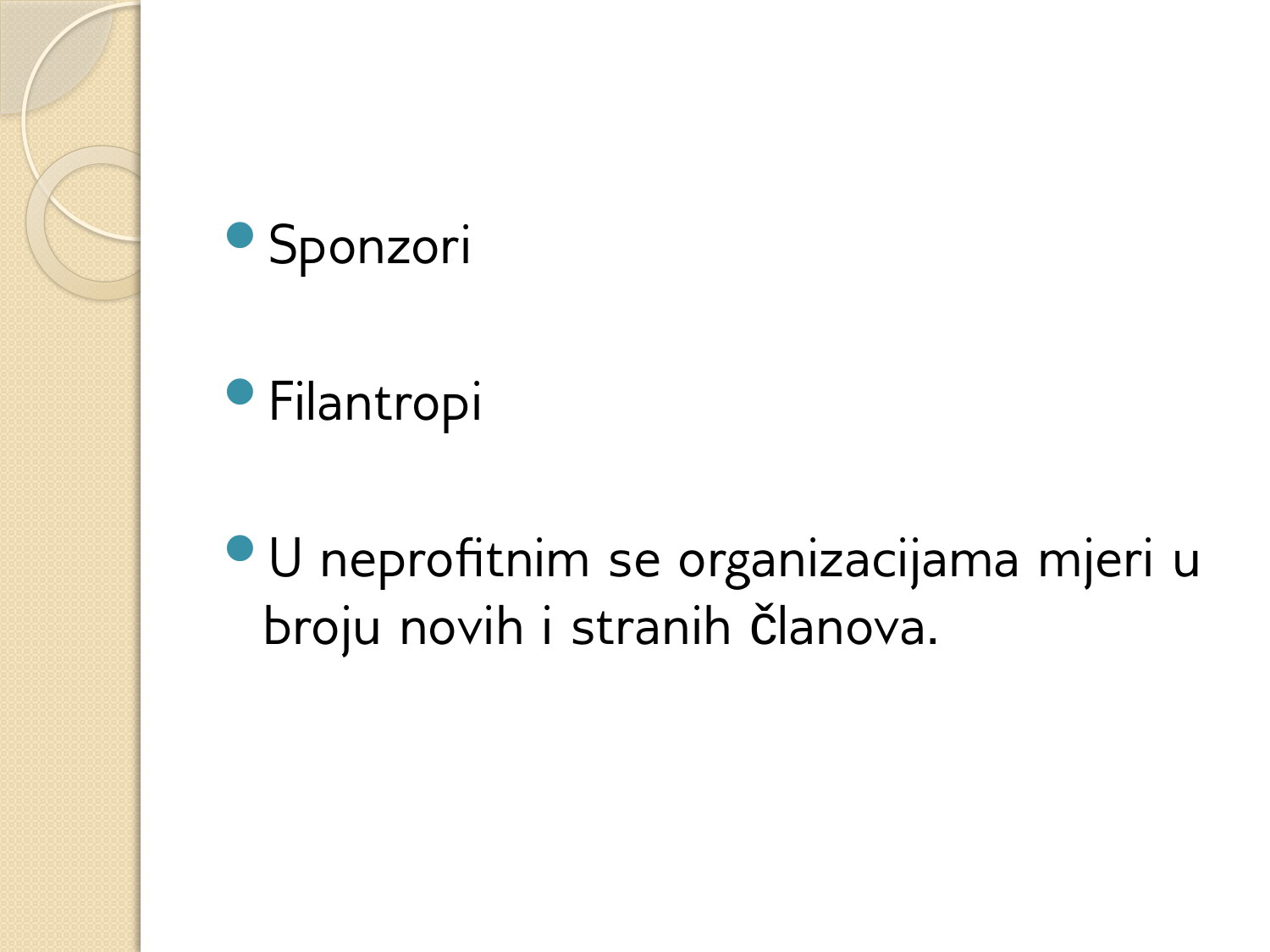

#
Sponzori

Filantropi

U neprofitnim se organizacijama mjeri u broju novih i stranih članova.